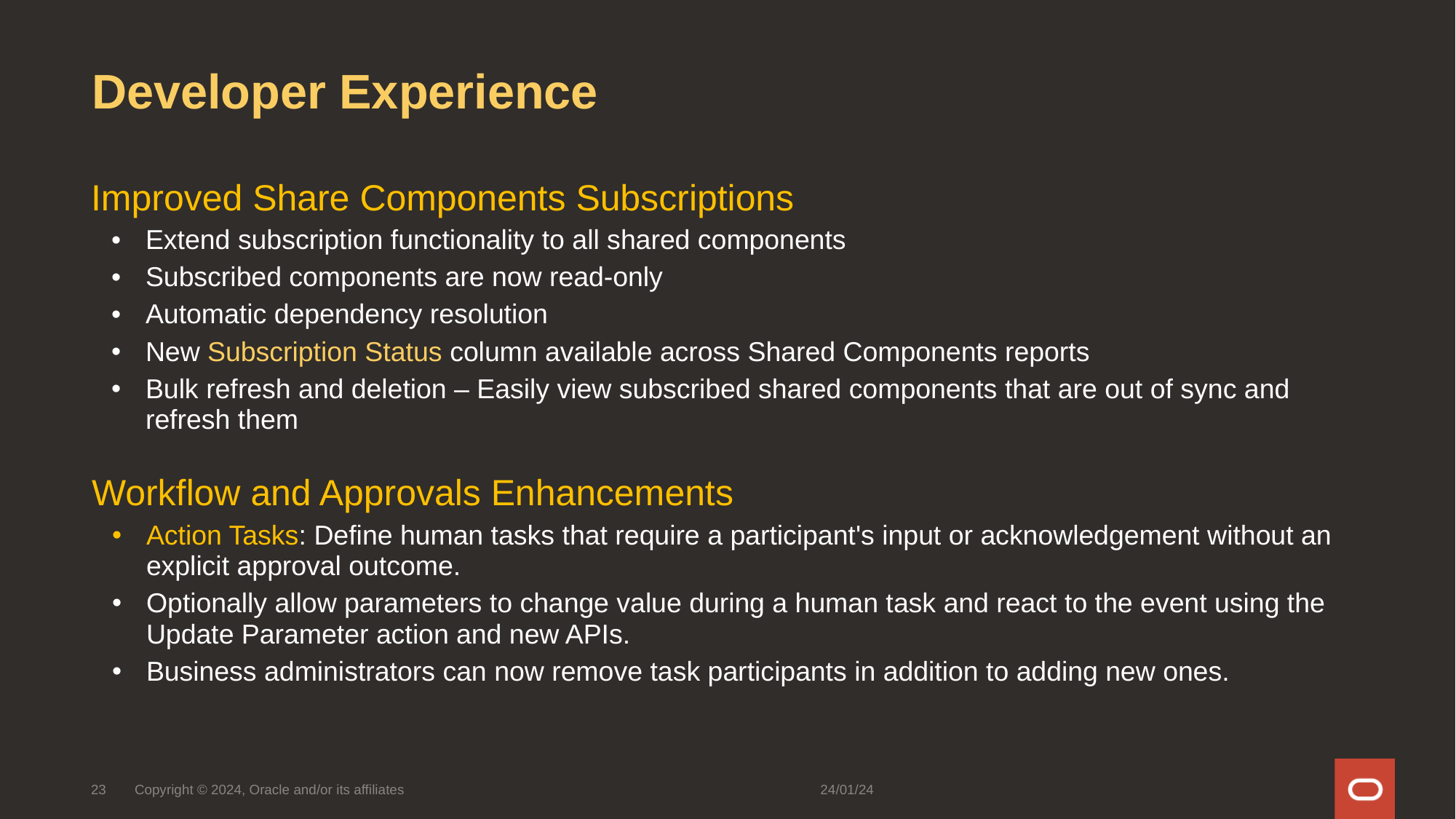

# Developer Experience
Improved Share Components Subscriptions
Extend subscription functionality to all shared components
Subscribed components are now read-only
Automatic dependency resolution
New Subscription Status column available across Shared Components reports
Bulk refresh and deletion – Easily view subscribed shared components that are out of sync and refresh them
Workflow and Approvals Enhancements
Action Tasks: Define human tasks that require a participant's input or acknowledgement without an explicit approval outcome.
Optionally allow parameters to change value during a human task and react to the event using the Update Parameter action and new APIs.
Business administrators can now remove task participants in addition to adding new ones.
23
Copyright © 2024, Oracle and/or its affiliates
24/01/24